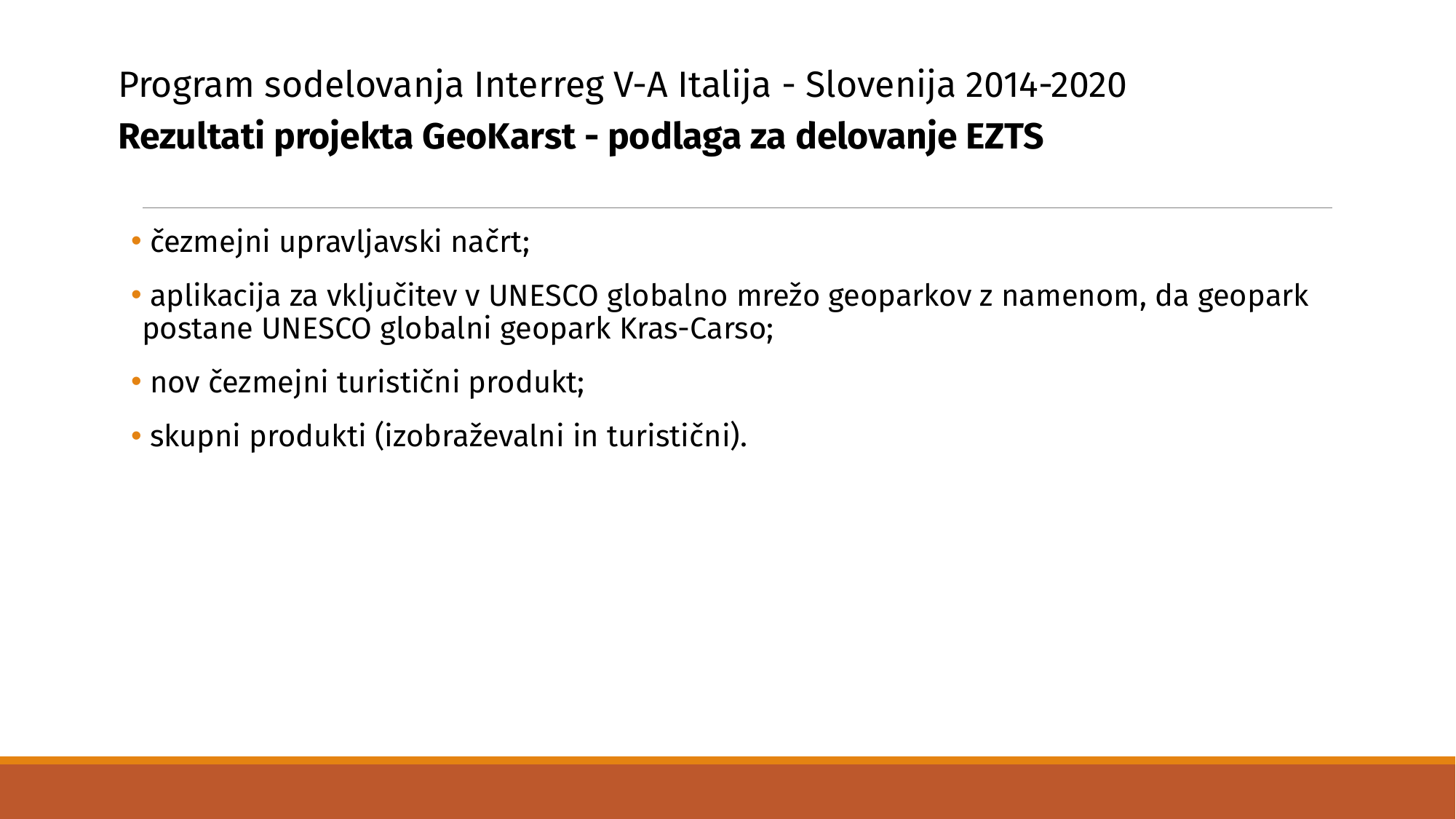

Program sodelovanja Interreg V-A Italija - Slovenija 2014-2020
Rezultati projekta GeoKarst - podlaga za delovanje EZTS

 čezmejni upravljavski načrt;
 aplikacija za vključitev v UNESCO globalno mrežo geoparkov z namenom, da geopark postane UNESCO globalni geopark Kras-Carso;
 nov čezmejni turistični produkt;
 skupni produkti (izobraževalni in turistični).